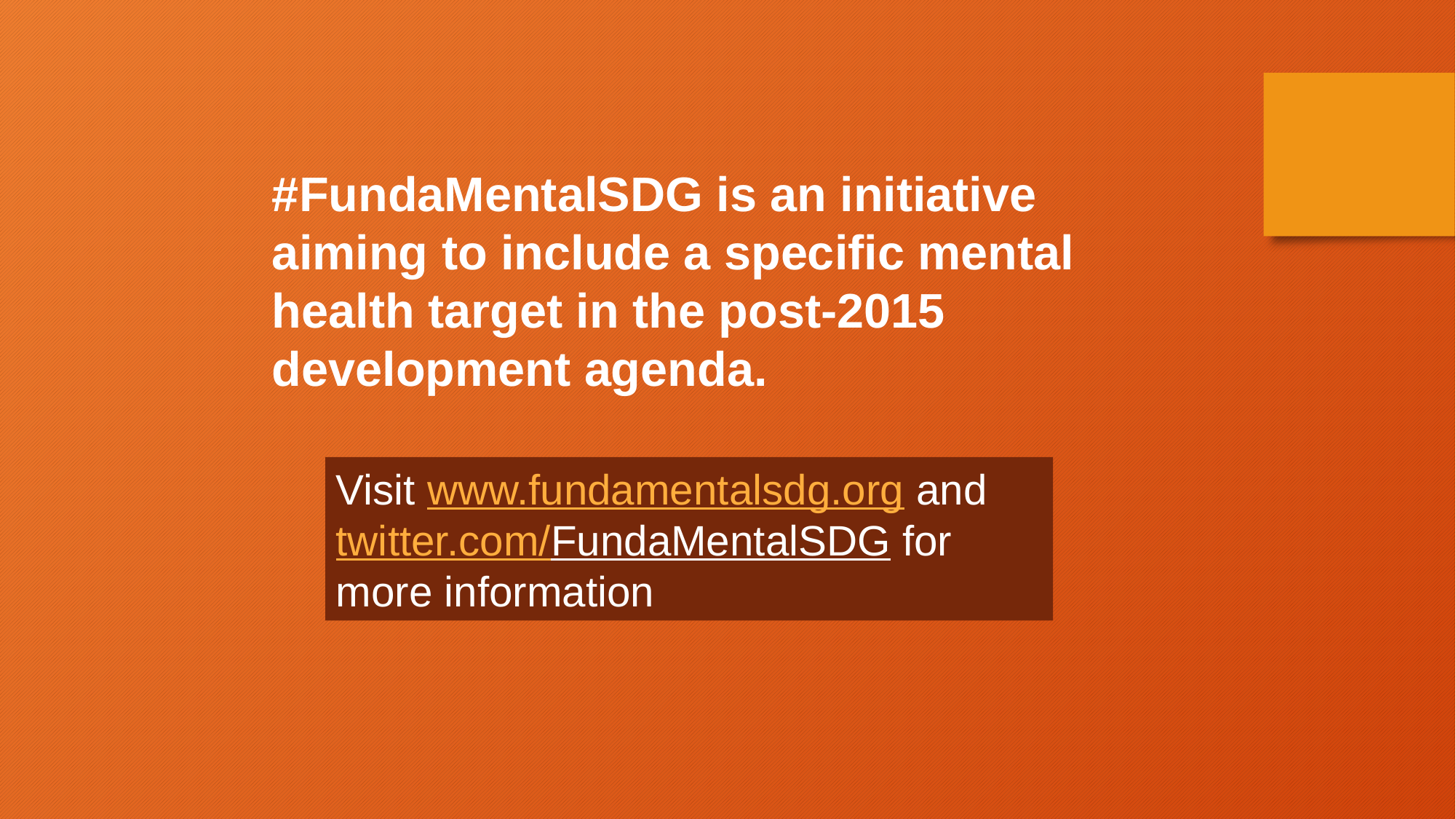

#FundaMentalSDG is an initiative aiming to include a specific mental health target in the post-2015 development agenda.
Visit www.fundamentalsdg.org and twitter.com/FundaMentalSDG for more information